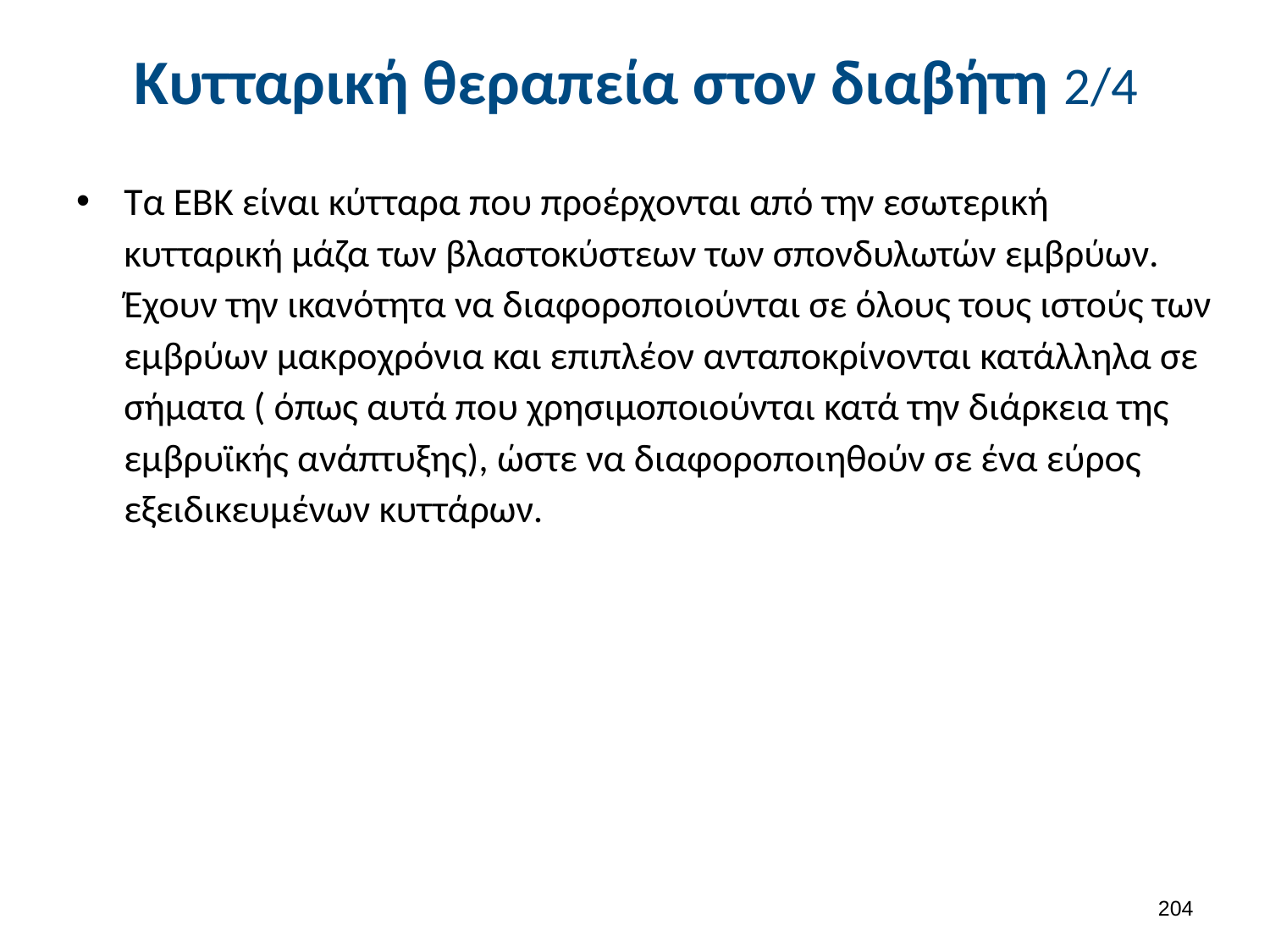

# Κυτταρική θεραπεία στον διαβήτη 2/4
Τα ΕΒΚ είναι κύτταρα που προέρχονται από την εσωτερική κυτταρική μάζα των βλαστοκύστεων των σπονδυλωτών εμβρύων. Έχουν την ικανότητα να διαφοροποιούνται σε όλους τους ιστούς των εμβρύων μακροχρόνια και επιπλέον ανταποκρίνονται κατάλληλα σε σήματα ( όπως αυτά που χρησιμοποιούνται κατά την διάρκεια της εμβρυϊκής ανάπτυξης), ώστε να διαφοροποιηθούν σε ένα εύρος εξειδικευμένων κυττάρων.

204